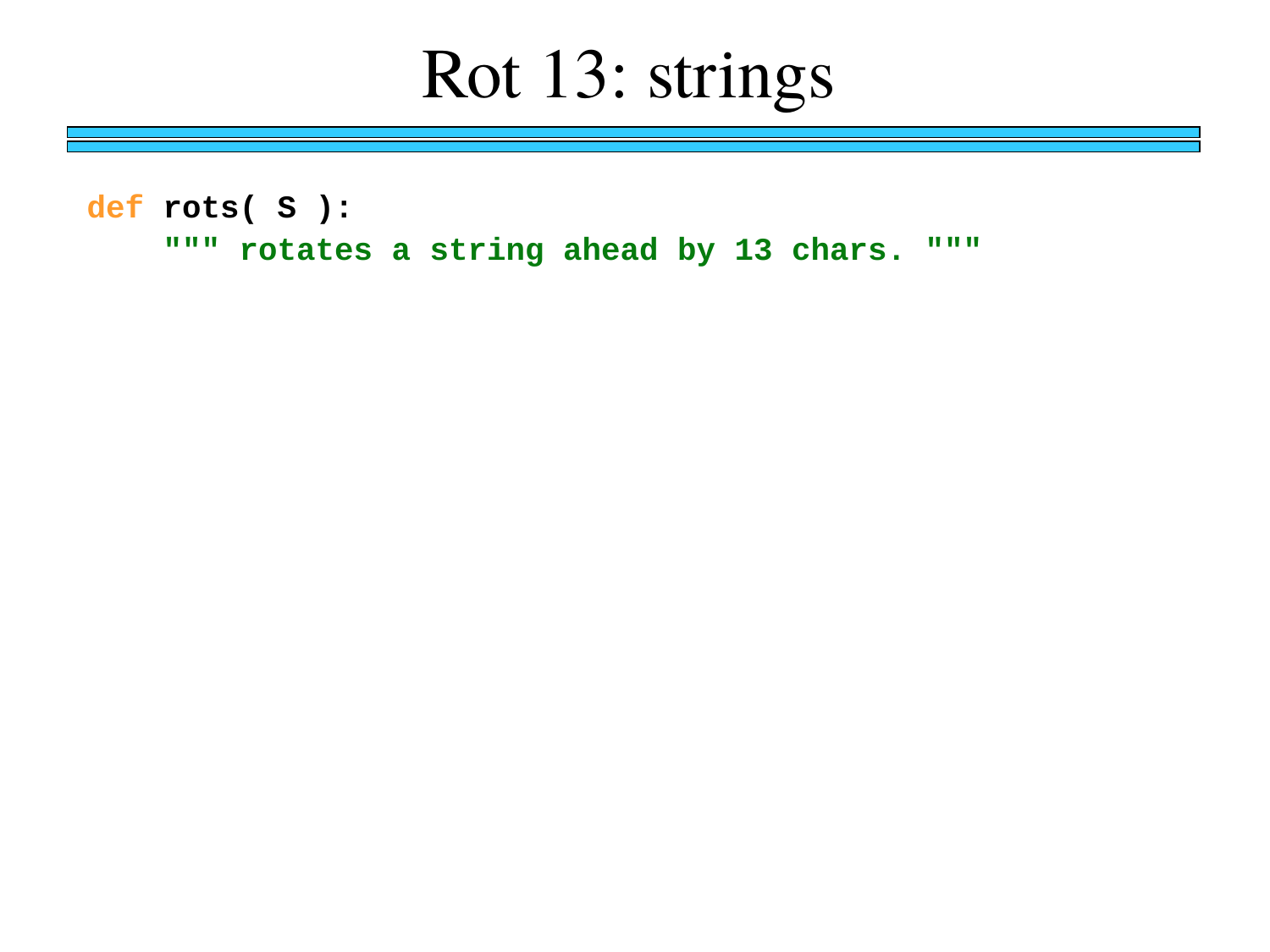

Rot 13: strings

def rots( S ):
    """ rotates a string ahead by 13 chars. """